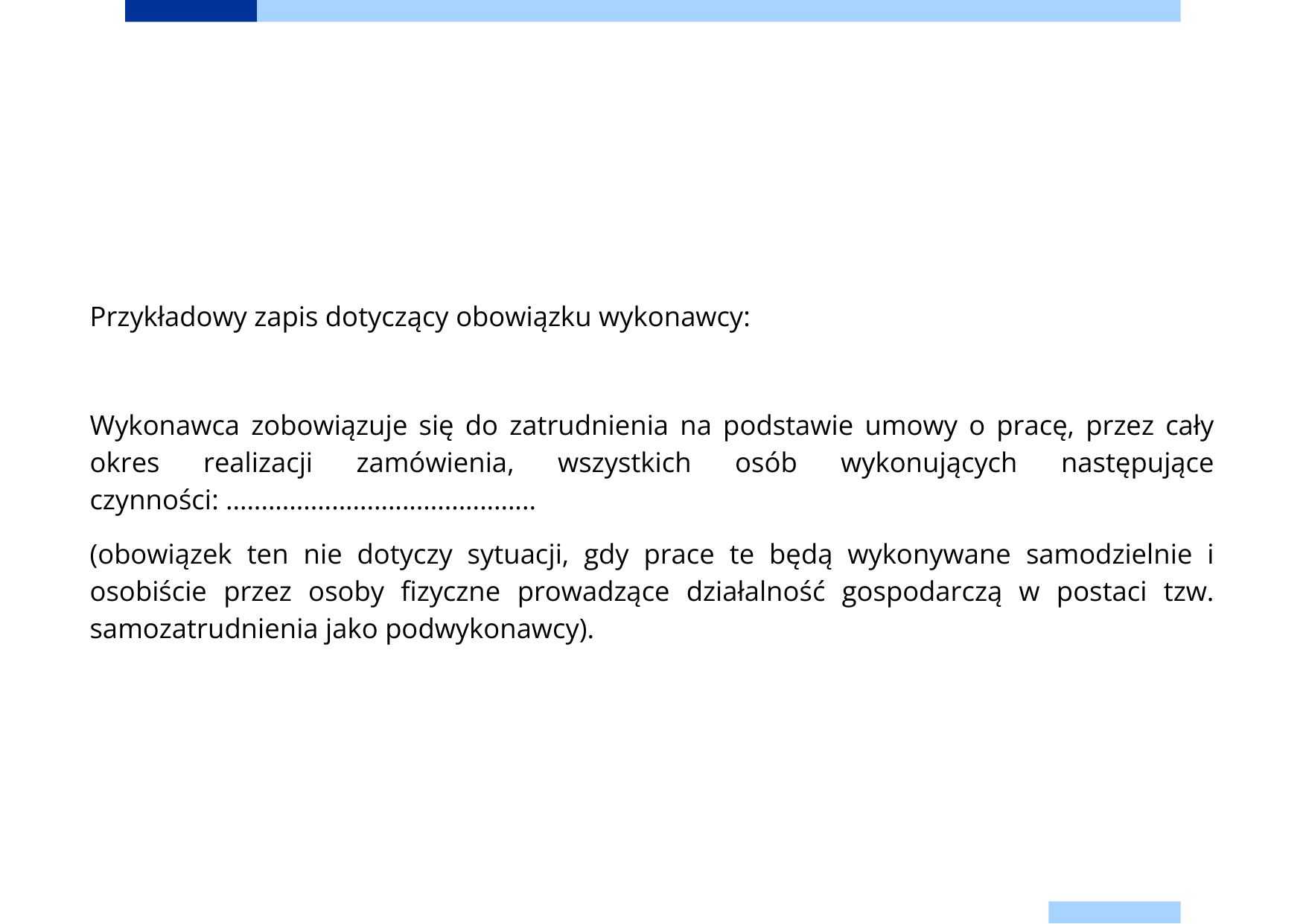

Przykładowy zapis dotyczący obowiązku wykonawcy:

Wykonawca zobowiązuje się do zatrudnienia na podstawie umowy o pracę, przez cały okres realizacji zamówienia, wszystkich osób wykonujących następujące czynności: ............................................
(obowiązek ten nie dotyczy sytuacji, gdy prace te będą wykonywane samodzielnie i osobiście przez osoby fizyczne prowadzące działalność gospodarczą w postaci tzw. samozatrudnienia jako podwykonawcy).